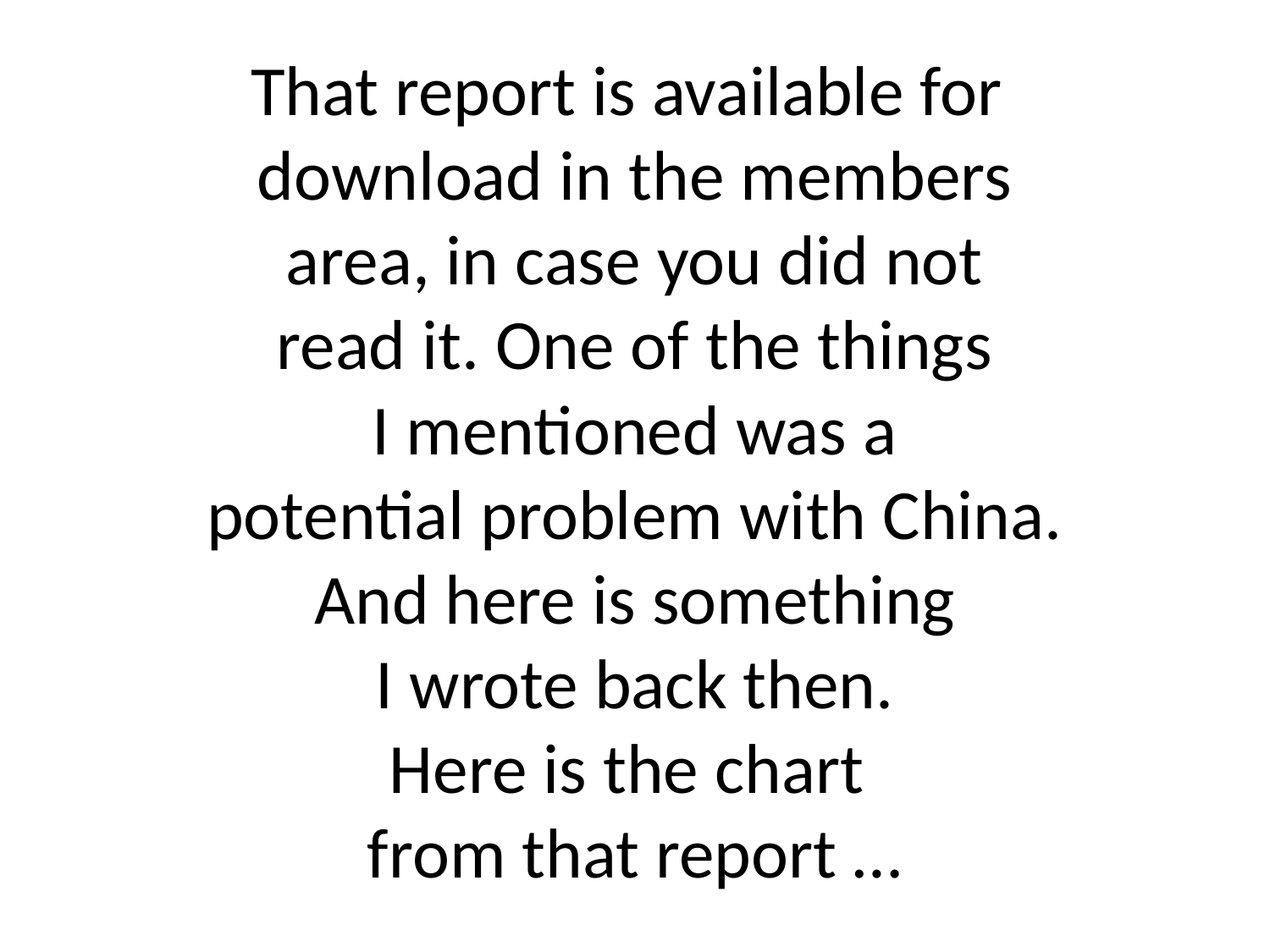

# That report is available for download in the members area, in case you did not read it. One of the things I mentioned was a potential problem with China. And here is something I wrote back then. Here is the chart from that report …